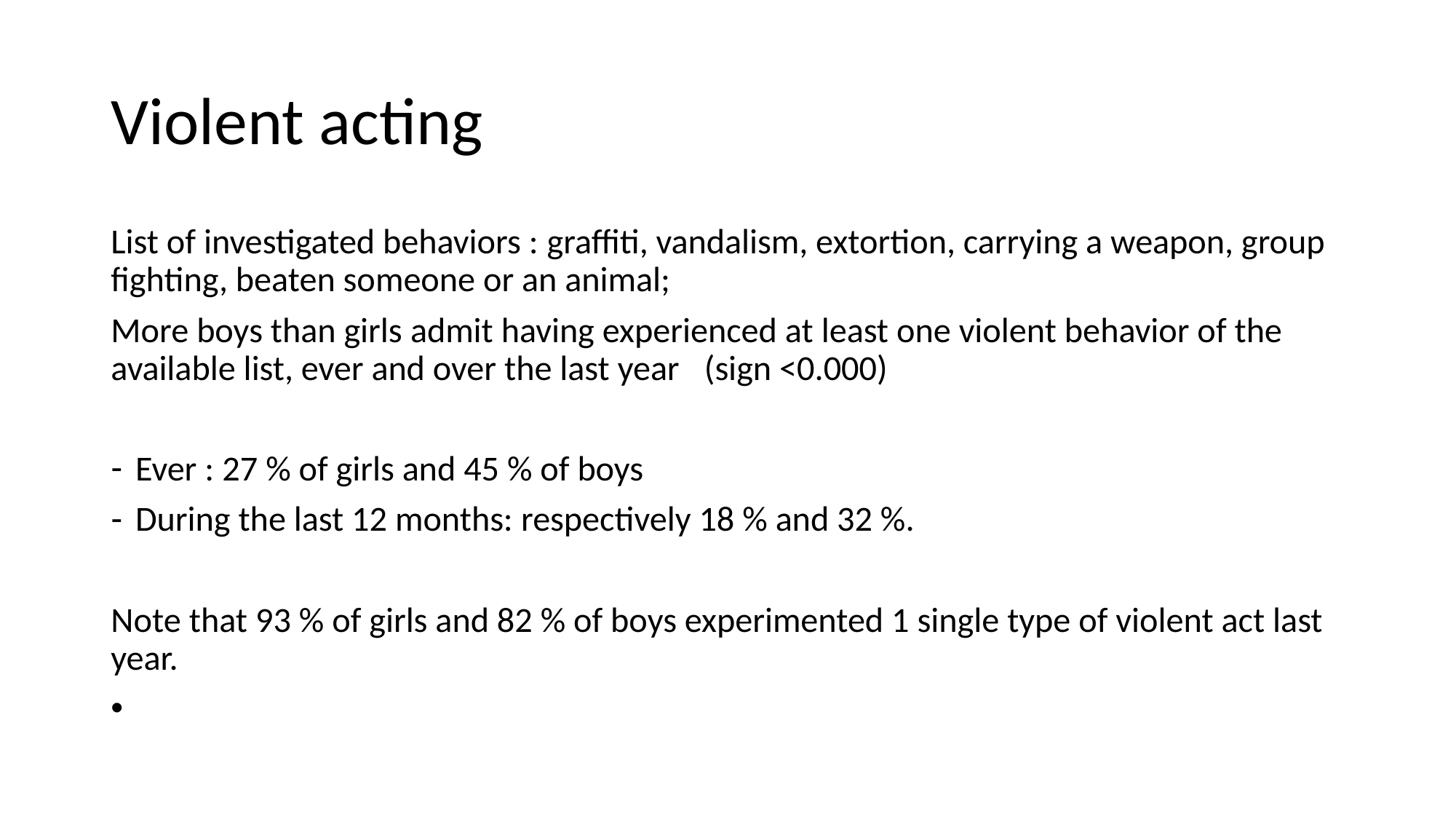

# Violent acting
List of investigated behaviors : graffiti, vandalism, extortion, carrying a weapon, group fighting, beaten someone or an animal;
More boys than girls admit having experienced at least one violent behavior of the available list, ever and over the last year   (sign <0.000)

Ever : 27 % of girls and 45 % of boys
During the last 12 months: respectively 18 % and 32 %.

Note that 93 % of girls and 82 % of boys experimented 1 single type of violent act last year.